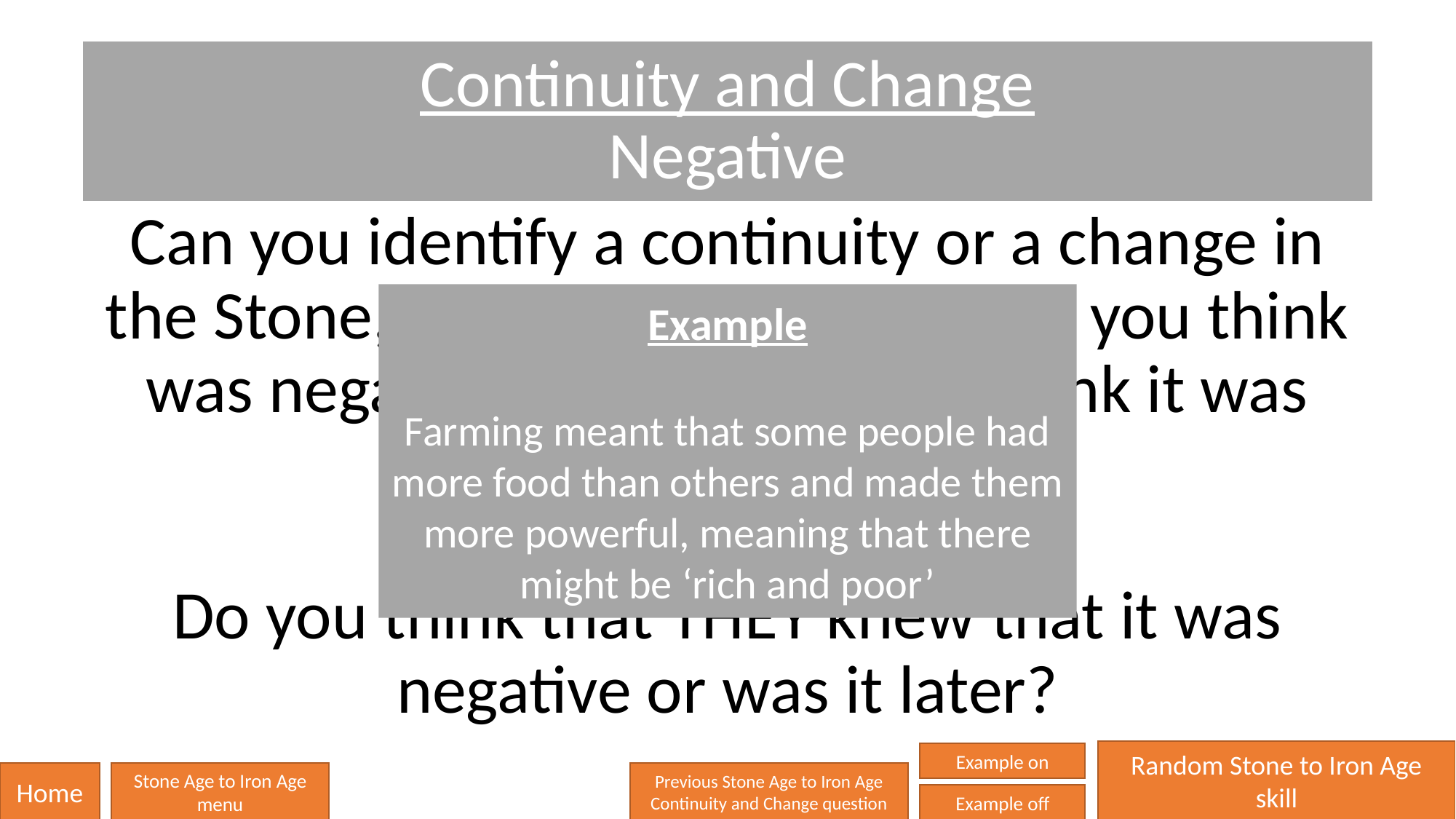

# Continuity and Change Negative
Can you identify a continuity or a change in the Stone, Bronze or Iron Ages that you think was negative and say why you think it was negative?

Do you think that THEY knew that it was negative or was it later?
Example

Farming meant that some people had more food than others and made them more powerful, meaning that there might be ‘rich and poor’
Random Stone to Iron Age skill
Example on
Home
Stone Age to Iron Age menu
Previous Stone Age to Iron Age Continuity and Change question
Example off